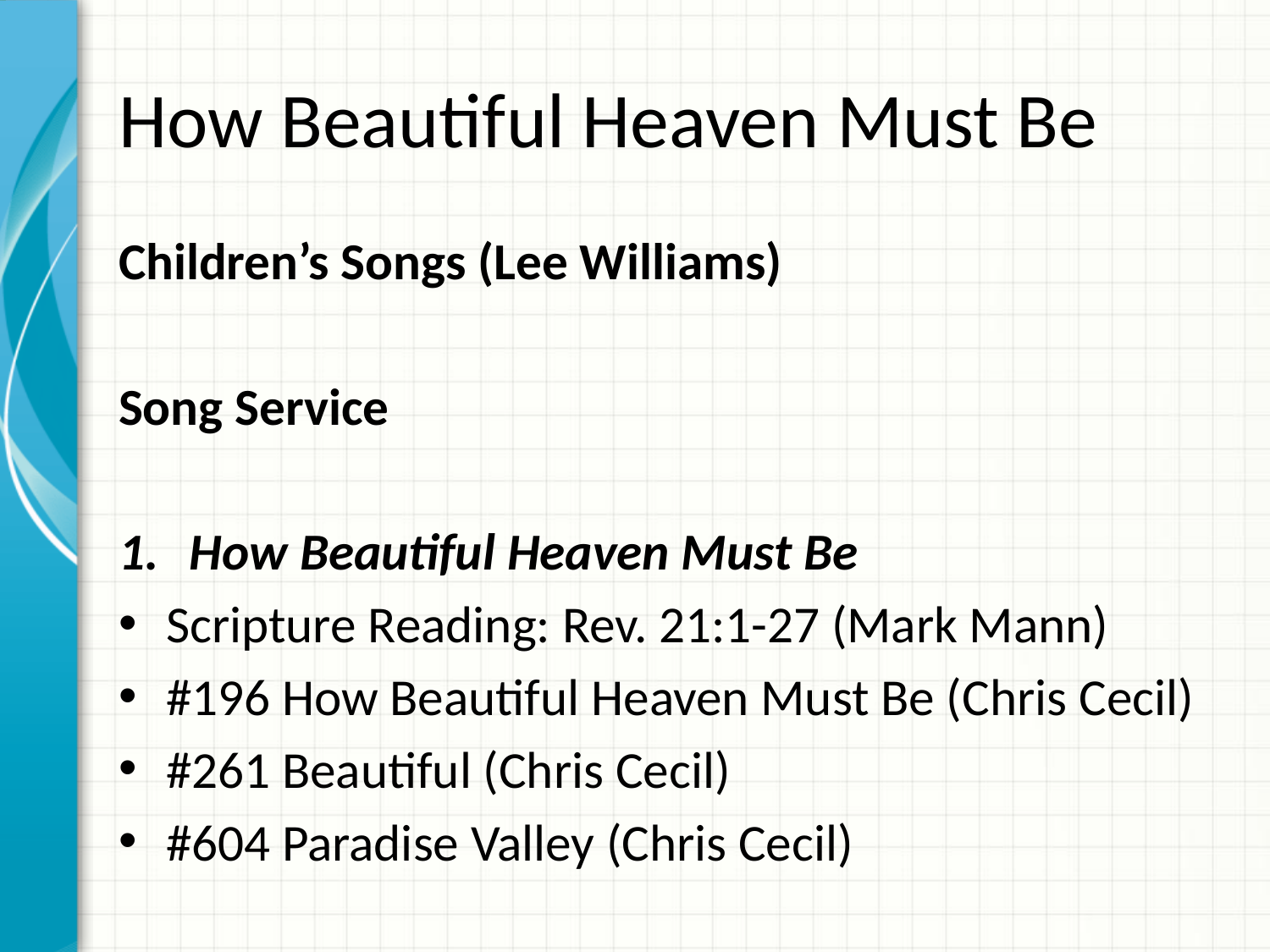

# How Beautiful Heaven Must Be
Children’s Songs (Lee Williams)

Song Service

How Beautiful Heaven Must Be
Scripture Reading: Rev. 21:1-27 (Mark Mann)
#196 How Beautiful Heaven Must Be (Chris Cecil)
#261 Beautiful (Chris Cecil)
#604 Paradise Valley (Chris Cecil)